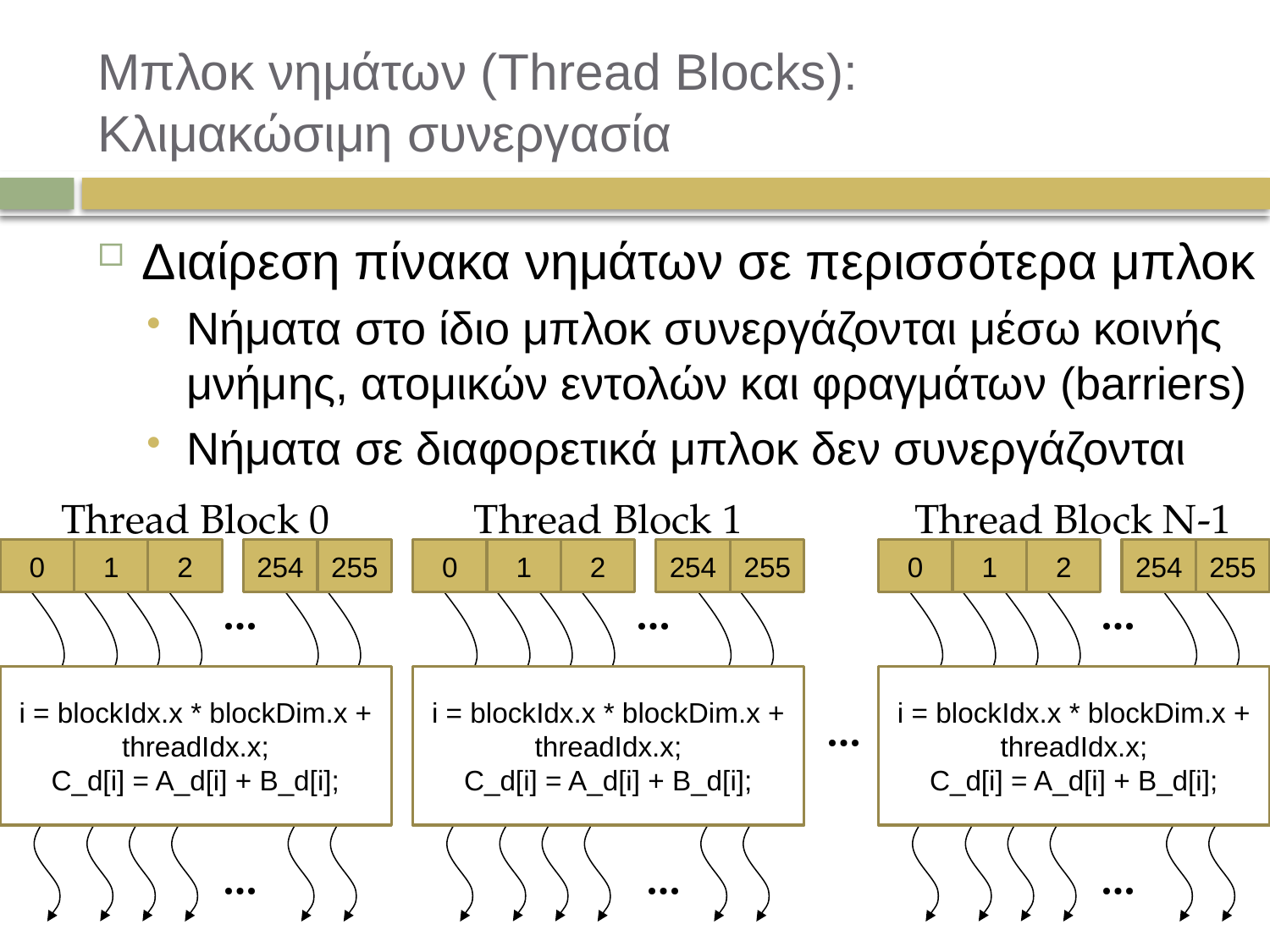

# Μπλοκ νημάτων (Thread Blocks): Κλιμακώσιμη συνεργασία
Διαίρεση πίνακα νημάτων σε περισσότερα μπλοκ
Νήματα στο ίδιο μπλοκ συνεργάζονται μέσω κοινής μνήμης, ατομικών εντολών και φραγμάτων (barriers)
Νήματα σε διαφορετικά μπλοκ δεν συνεργάζονται
Thread Block 0
Thread Block 1
Thread Block N-1
0
1
2
254
255
0
1
2
254
255
0
1
2
254
255
…
…
…

i = blockIdx.x * blockDim.x + threadIdx.x;
C_d[i] = A_d[i] + B_d[i];
i = blockIdx.x * blockDim.x + threadIdx.x;
C_d[i] = A_d[i] + B_d[i];
i = blockIdx.x * blockDim.x + threadIdx.x;
C_d[i] = A_d[i] + B_d[i];
…
…
…
…